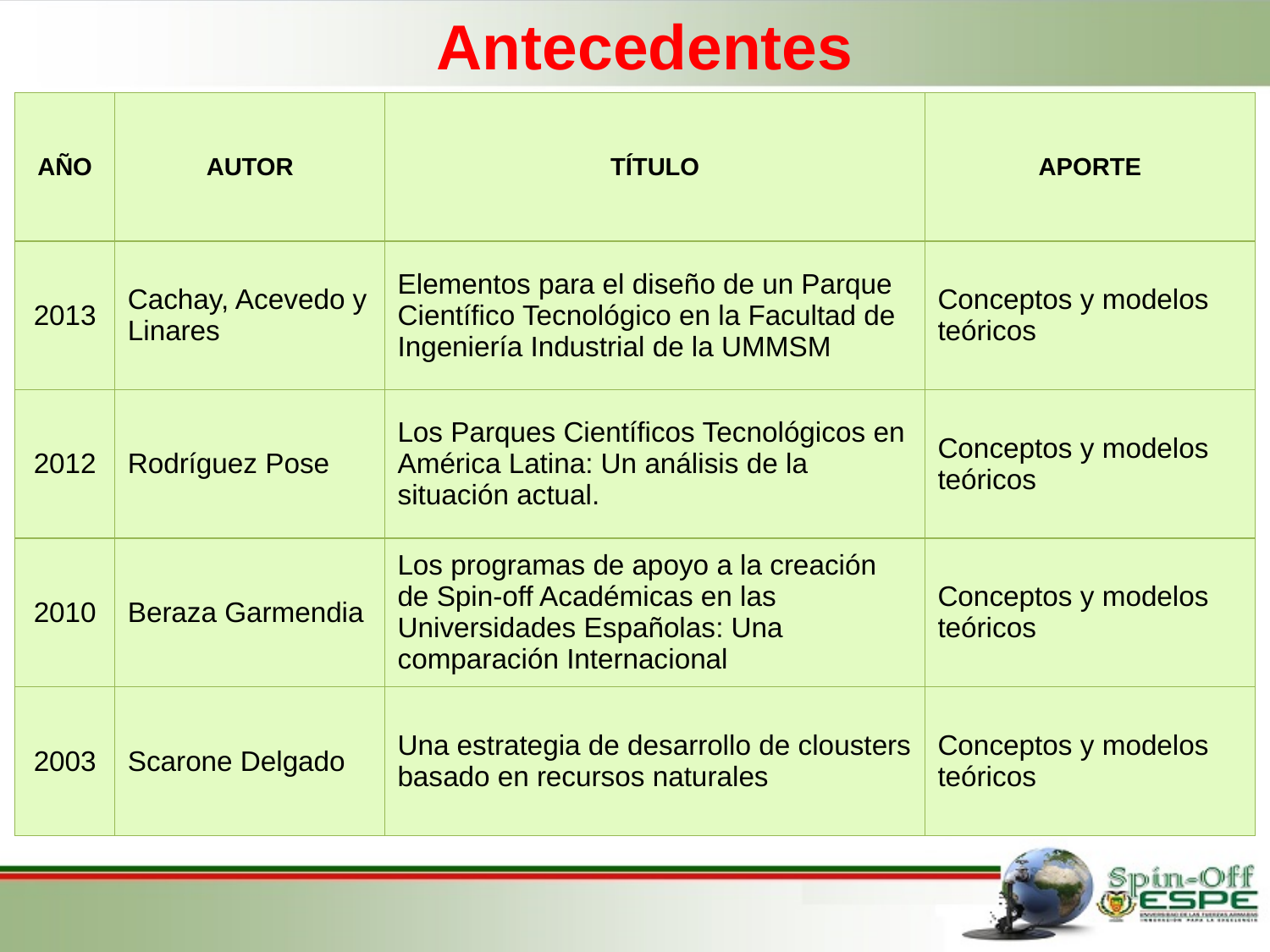

Antecedentes
| AÑO | AUTOR | TÍTULO | APORTE |
| --- | --- | --- | --- |
| 2013 | Cachay, Acevedo y Linares | Elementos para el diseño de un Parque Científico Tecnológico en la Facultad de Ingeniería Industrial de la UMMSM | Conceptos y modelos teóricos |
| 2012 | Rodríguez Pose | Los Parques Científicos Tecnológicos en América Latina: Un análisis de la situación actual. | Conceptos y modelos teóricos |
| 2010 | Beraza Garmendia | Los programas de apoyo a la creación de Spin-off Académicas en las Universidades Españolas: Una comparación Internacional | Conceptos y modelos teóricos |
| 2003 | Scarone Delgado | Una estrategia de desarrollo de clousters basado en recursos naturales | Conceptos y modelos teóricos |